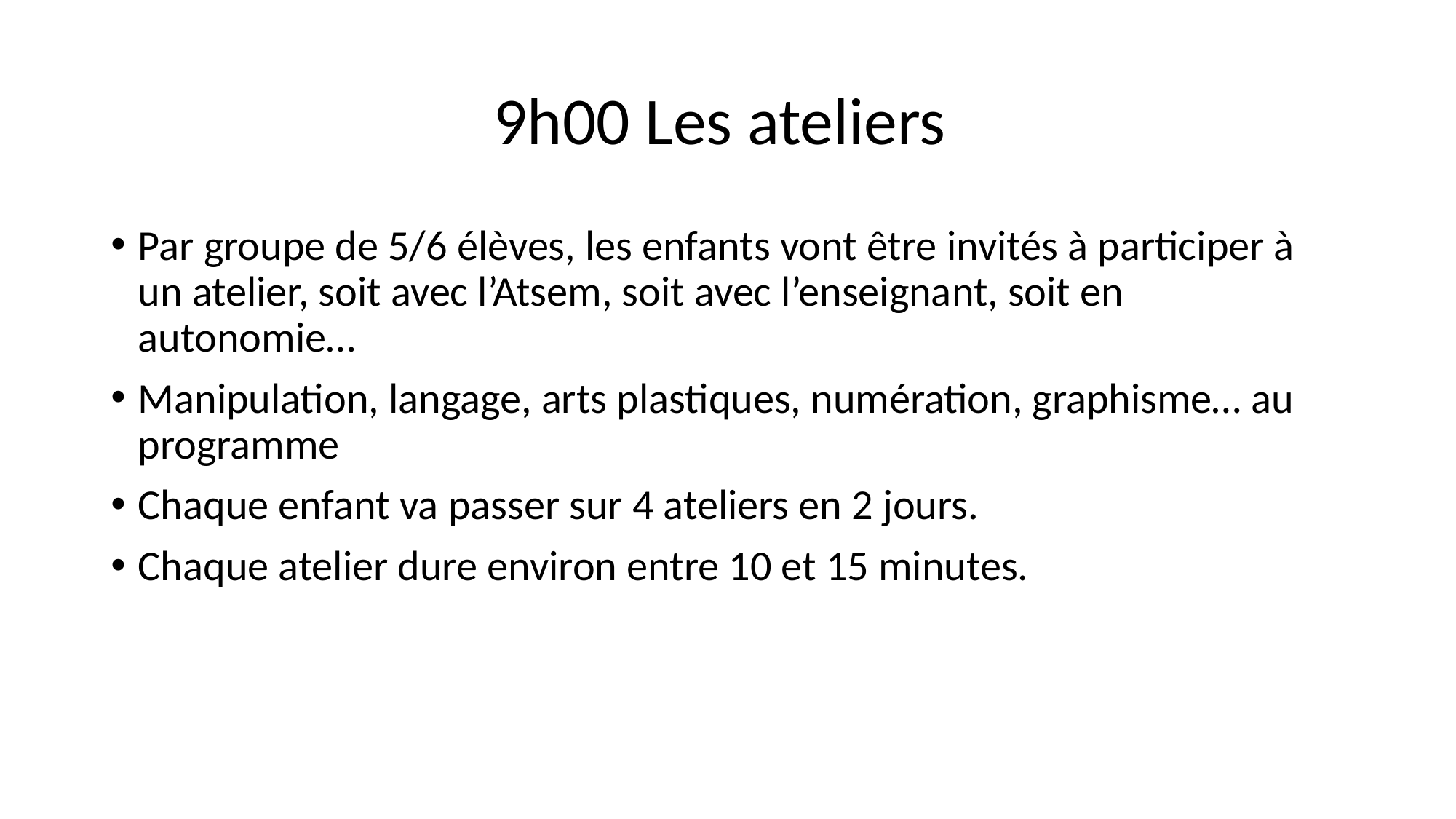

# 9h00 Les ateliers
Par groupe de 5/6 élèves, les enfants vont être invités à participer à un atelier, soit avec l’Atsem, soit avec l’enseignant, soit en autonomie…
Manipulation, langage, arts plastiques, numération, graphisme… au programme
Chaque enfant va passer sur 4 ateliers en 2 jours.
Chaque atelier dure environ entre 10 et 15 minutes.